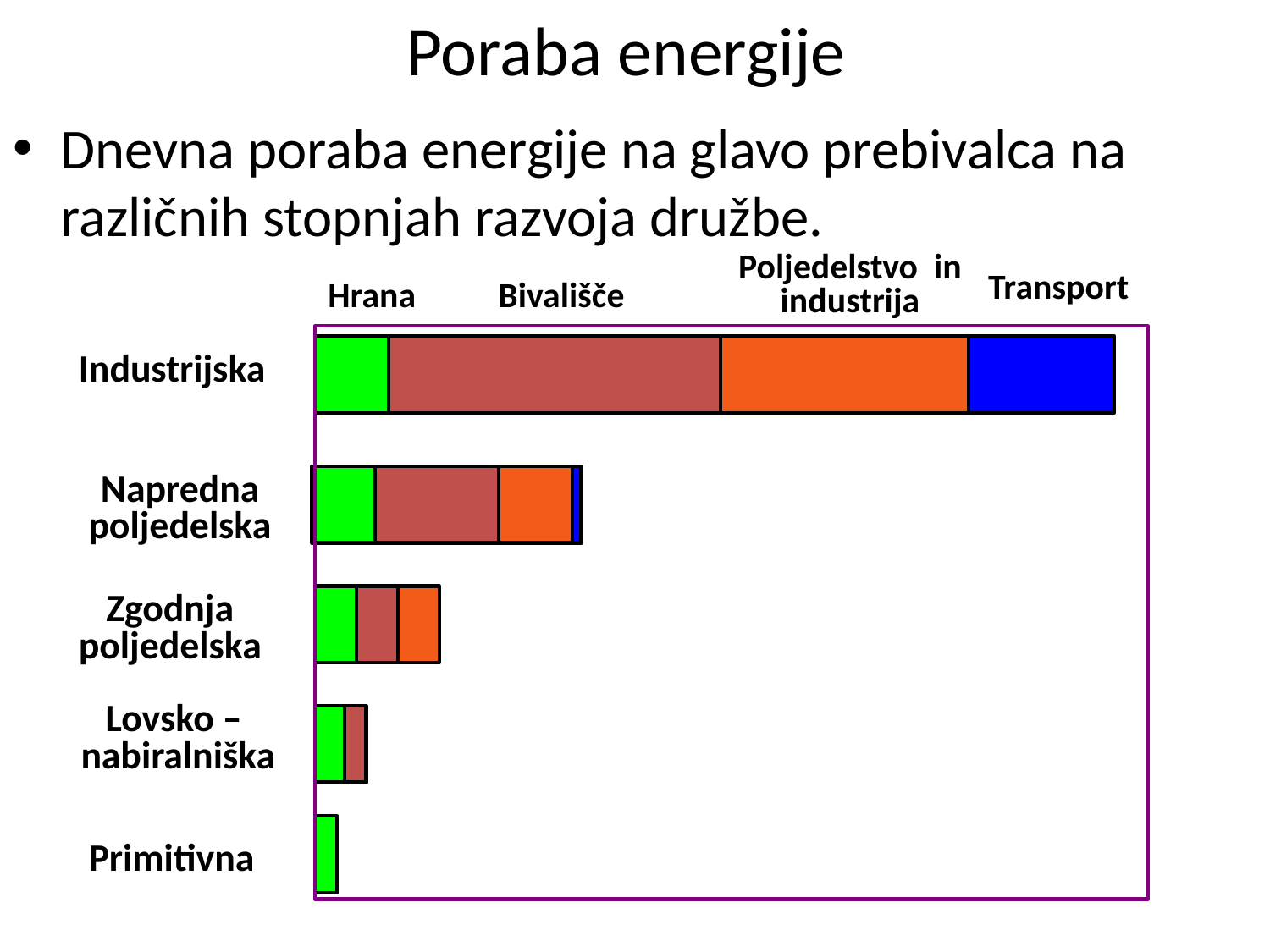

# Poraba energije
Dnevna poraba energije na glavo prebivalca na različnih stopnjah razvoja družbe.
Poljedelstvo  in
industrija
Hrana
Bivališče
Transport

Industrijska
Napredna
poljedelska

Zgodnja
poljedelska

Lovsko –
nabiralniška

0
20
40
60
Primitivna
societies